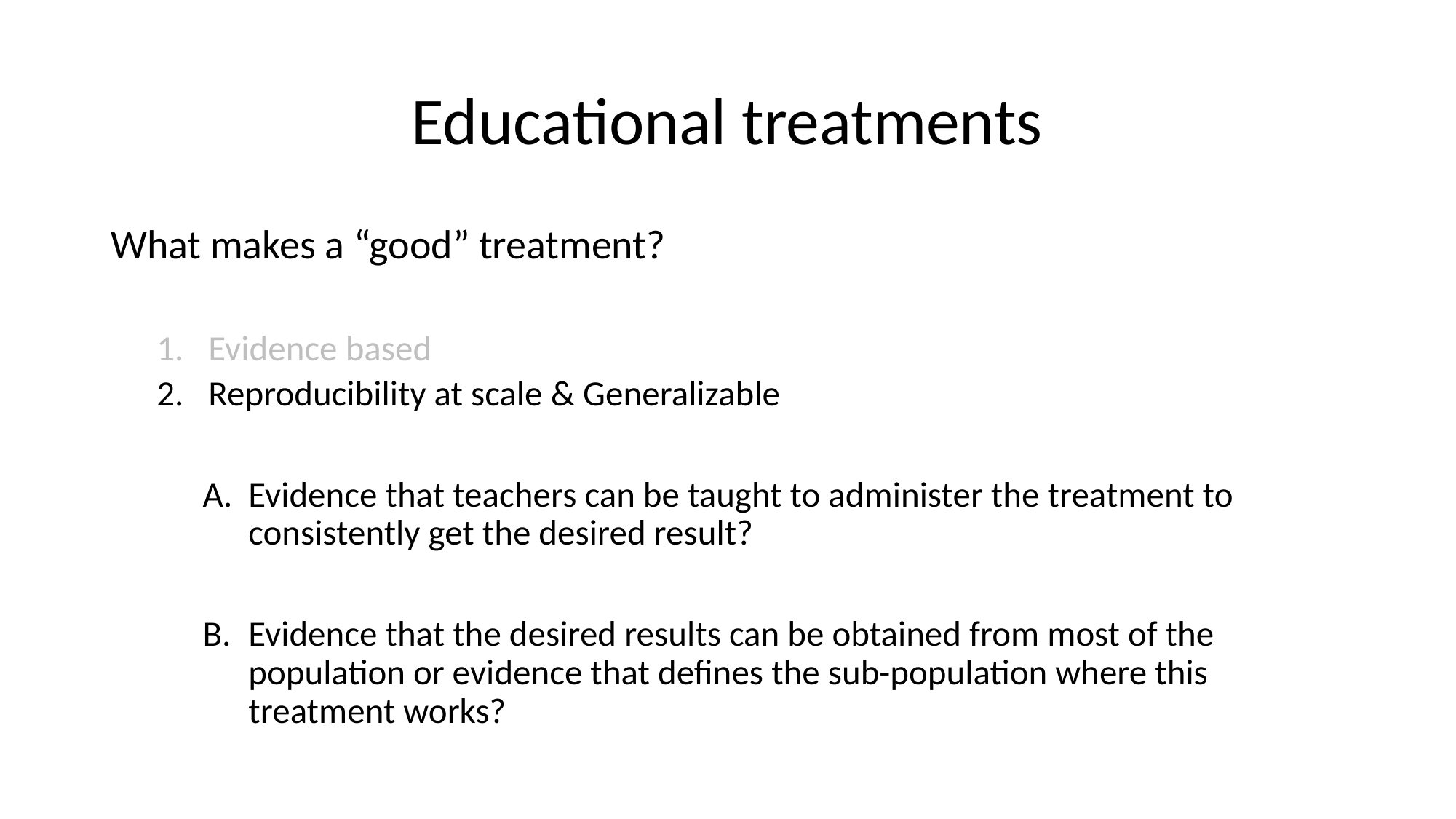

# Educational treatments
What makes a “good” treatment?

Evidence based
Reproducibility at scale & Generalizable

Evidence that teachers can be taught to administer the treatment to consistently get the desired result?

Evidence that the desired results can be obtained from most of the population or evidence that defines the sub-population where this treatment works?